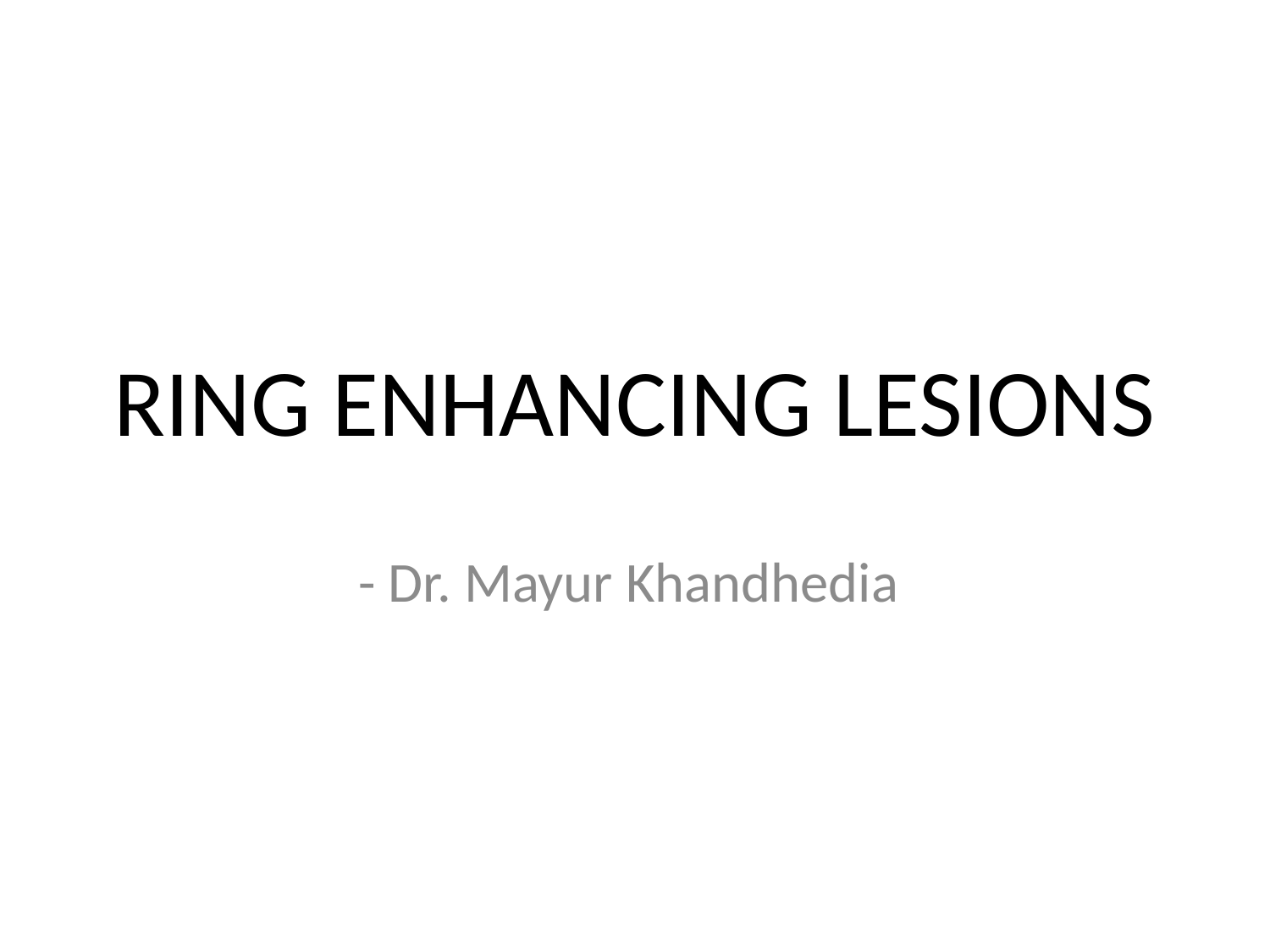

# RING ENHANCING LESIONS
- Dr. Mayur Khandhedia